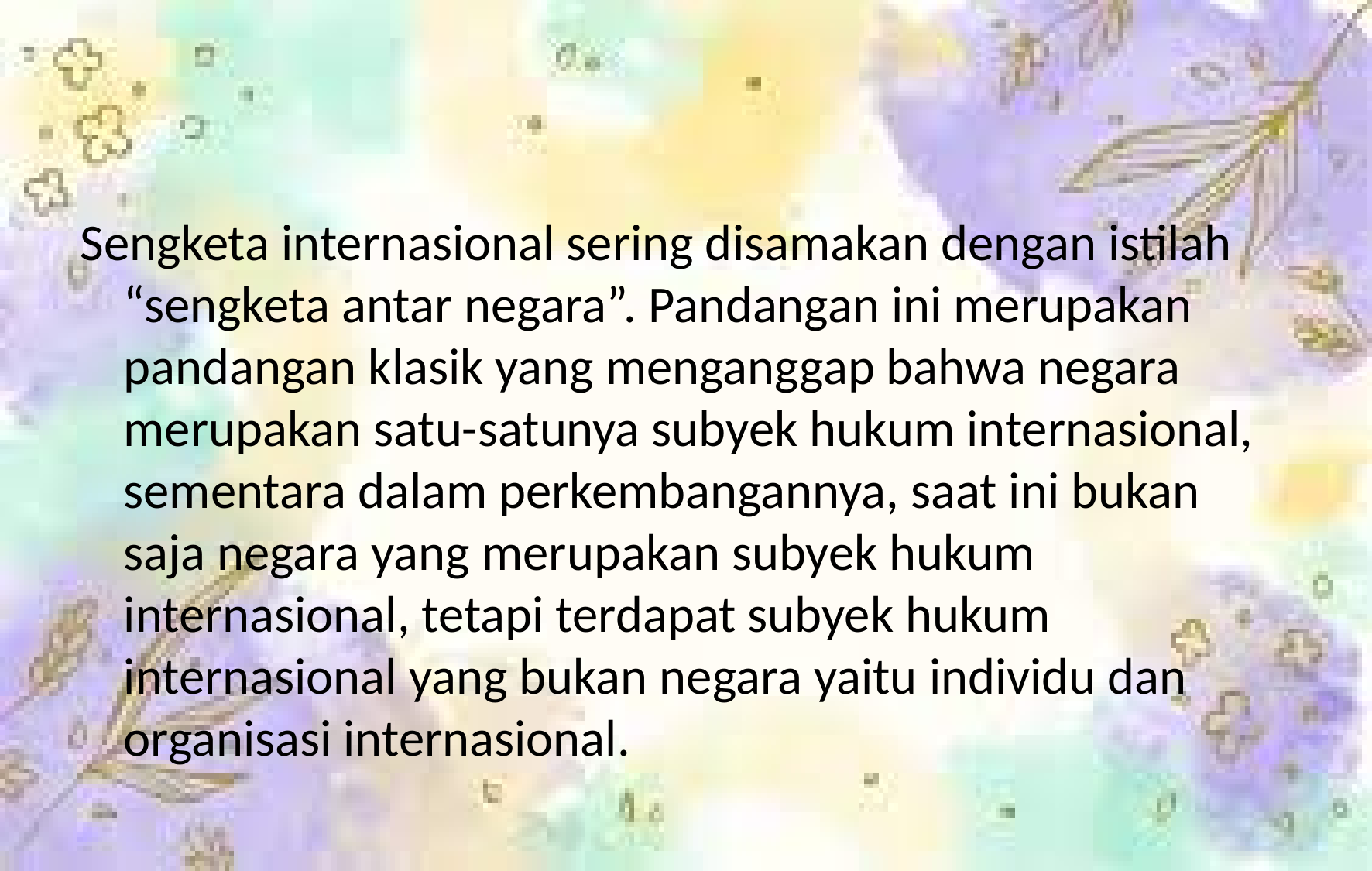

#
Sengketa internasional sering disamakan dengan istilah “sengketa antar negara”. Pandangan ini merupakan pandangan klasik yang menganggap bahwa negara merupakan satu-satunya subyek hukum internasional, sementara dalam perkembangannya, saat ini bukan saja negara yang merupakan subyek hukum internasional, tetapi terdapat subyek hukum internasional yang bukan negara yaitu individu dan organisasi internasional.